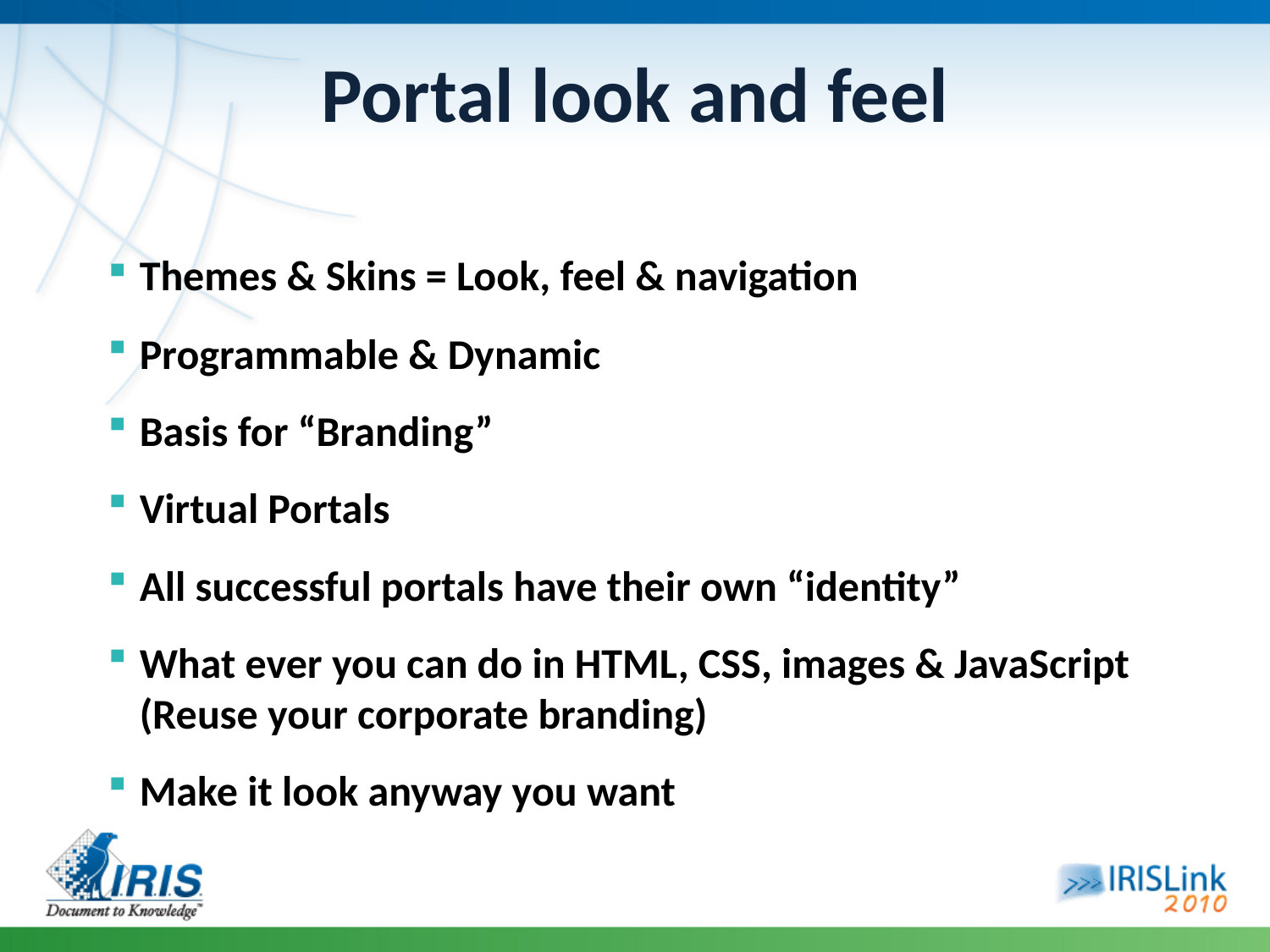

Portal look and feel
Themes & Skins = Look, feel & navigation
Programmable & Dynamic
Basis for “Branding”
Virtual Portals
All successful portals have their own “identity”
What ever you can do in HTML, CSS, images & JavaScript (Reuse your corporate branding)
Make it look anyway you want